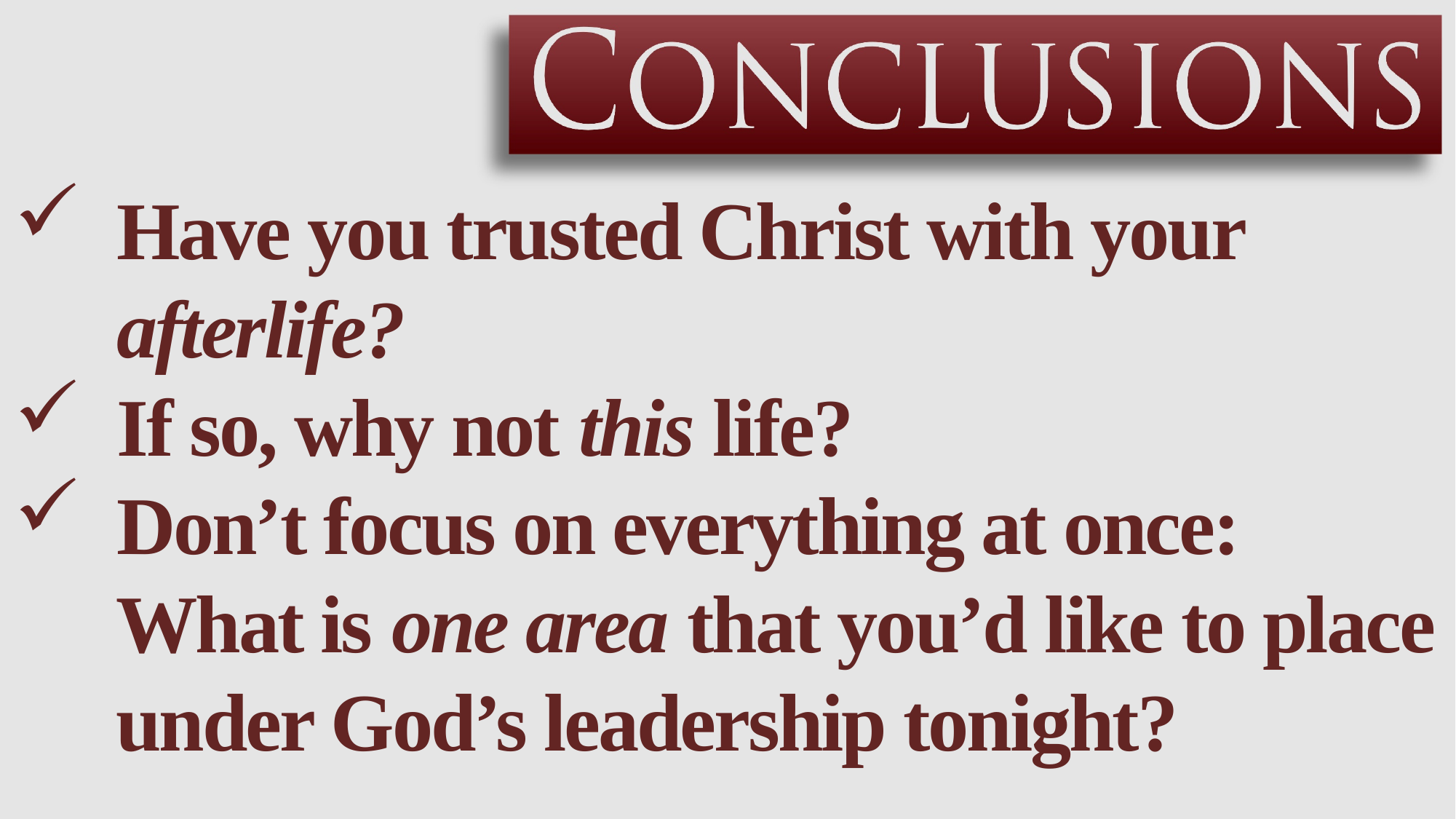

Have you trusted Christ with your afterlife?
If so, why not this life?
Don’t focus on everything at once:
What is one area that you’d like to place under God’s leadership tonight?